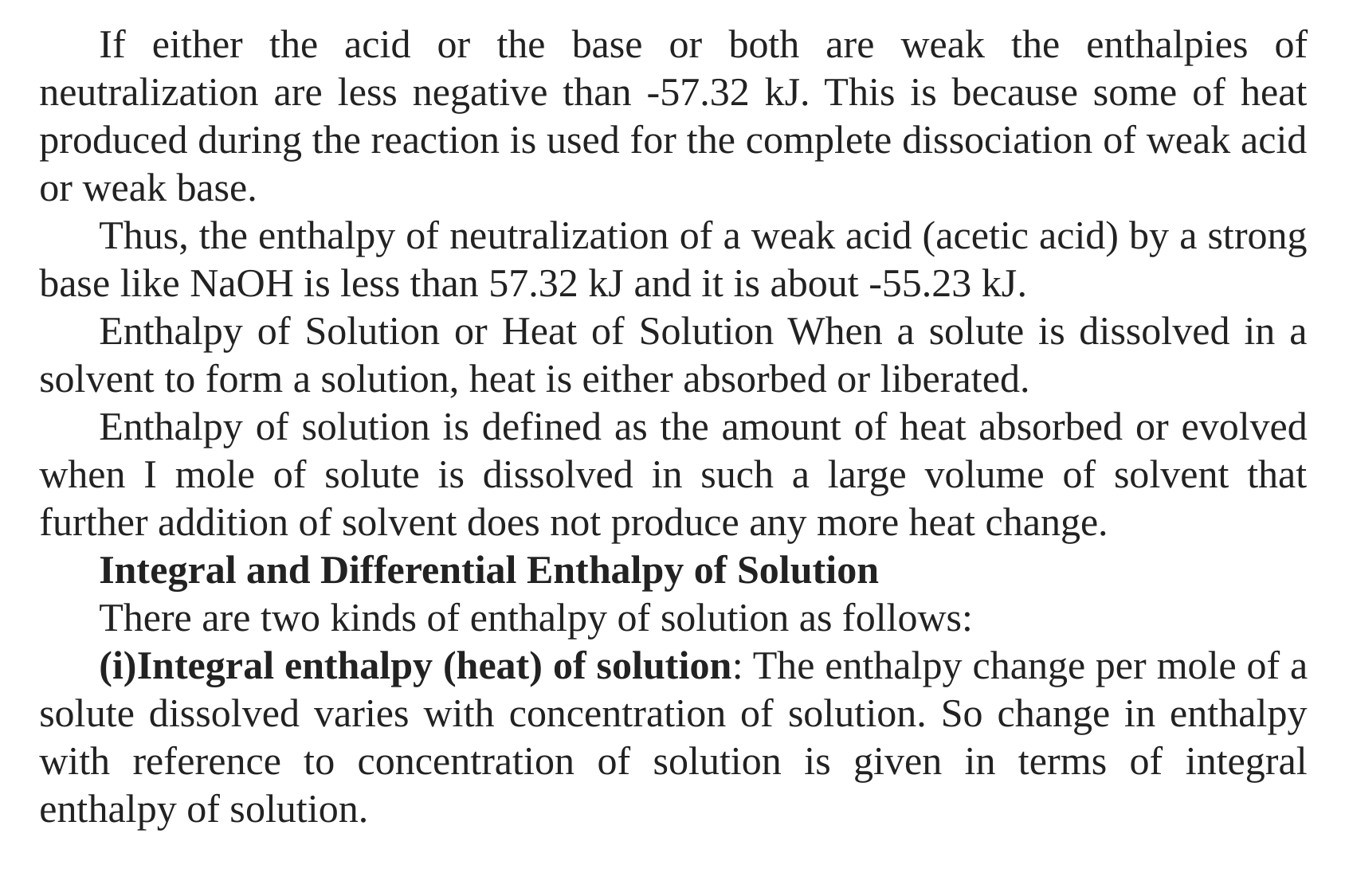

If either the acid or the base or both are weak the enthalpies of neutralization are less negative than -57.32 kJ. This is because some of heat produced during the reaction is used for the complete dissociation of weak acid or weak base.
Thus, the enthalpy of neutralization of a weak acid (acetic acid) by a strong base like NaOH is less than 57.32 kJ and it is about -55.23 kJ.
Enthalpy of Solution or Heat of Solution When a solute is dissolved in a solvent to form a solution, heat is either absorbed or liberated.
Enthalpy of solution is defined as the amount of heat absorbed or evolved when I mole of solute is dissolved in such a large volume of solvent that further addition of solvent does not produce any more heat change.
Integral and Differential Enthalpy of Solution
There are two kinds of enthalpy of solution as follows:
Integral enthalpy (heat) of solution: The enthalpy change per mole of a solute dissolved varies with concentration of solution. So change in enthalpy with reference to concentration of solution is given in terms of integral enthalpy of solution.